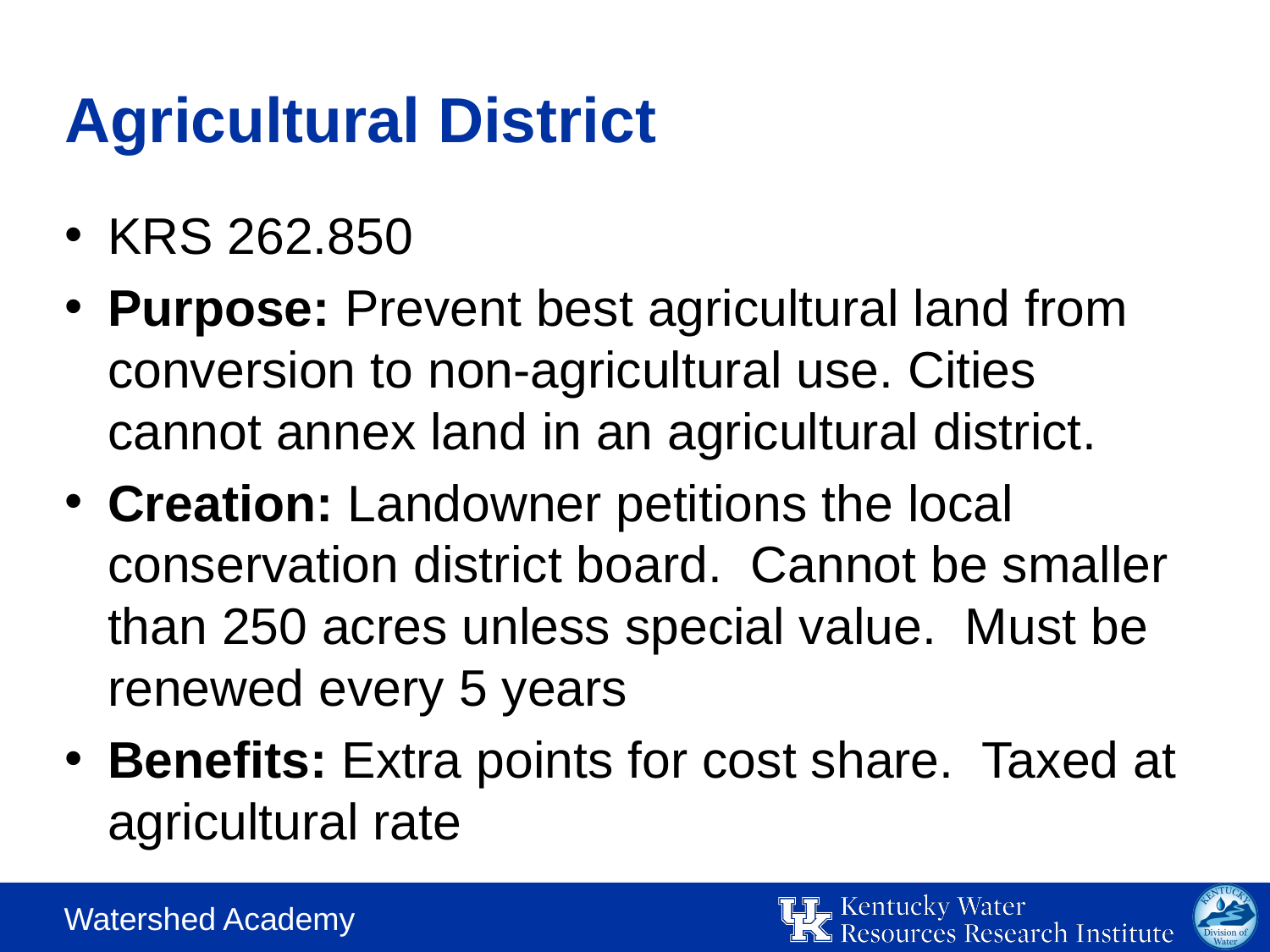

# Agricultural District
KRS 262.850
Purpose: Prevent best agricultural land from conversion to non-agricultural use. Cities cannot annex land in an agricultural district.
Creation: Landowner petitions the local conservation district board.  Cannot be smaller than 250 acres unless special value.  Must be renewed every 5 years
Benefits: Extra points for cost share.  Taxed at agricultural rate